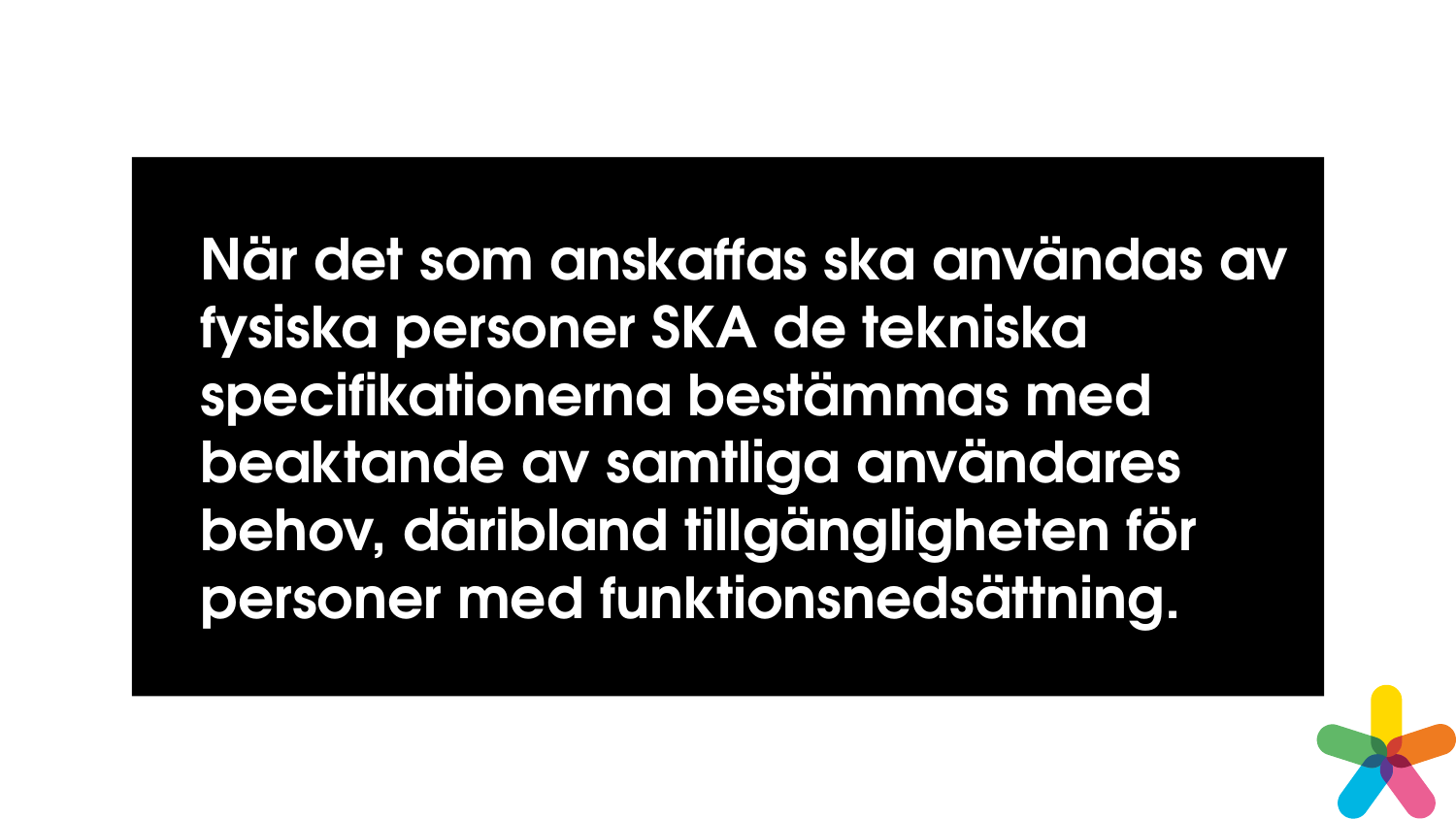

# När det som anskaffas ska användas av fysiska personer SKA de tekniska specifikationerna bestämmas med beaktande av samtliga användares behov, däribland tillgängligheten för personer med funktionsnedsättning.